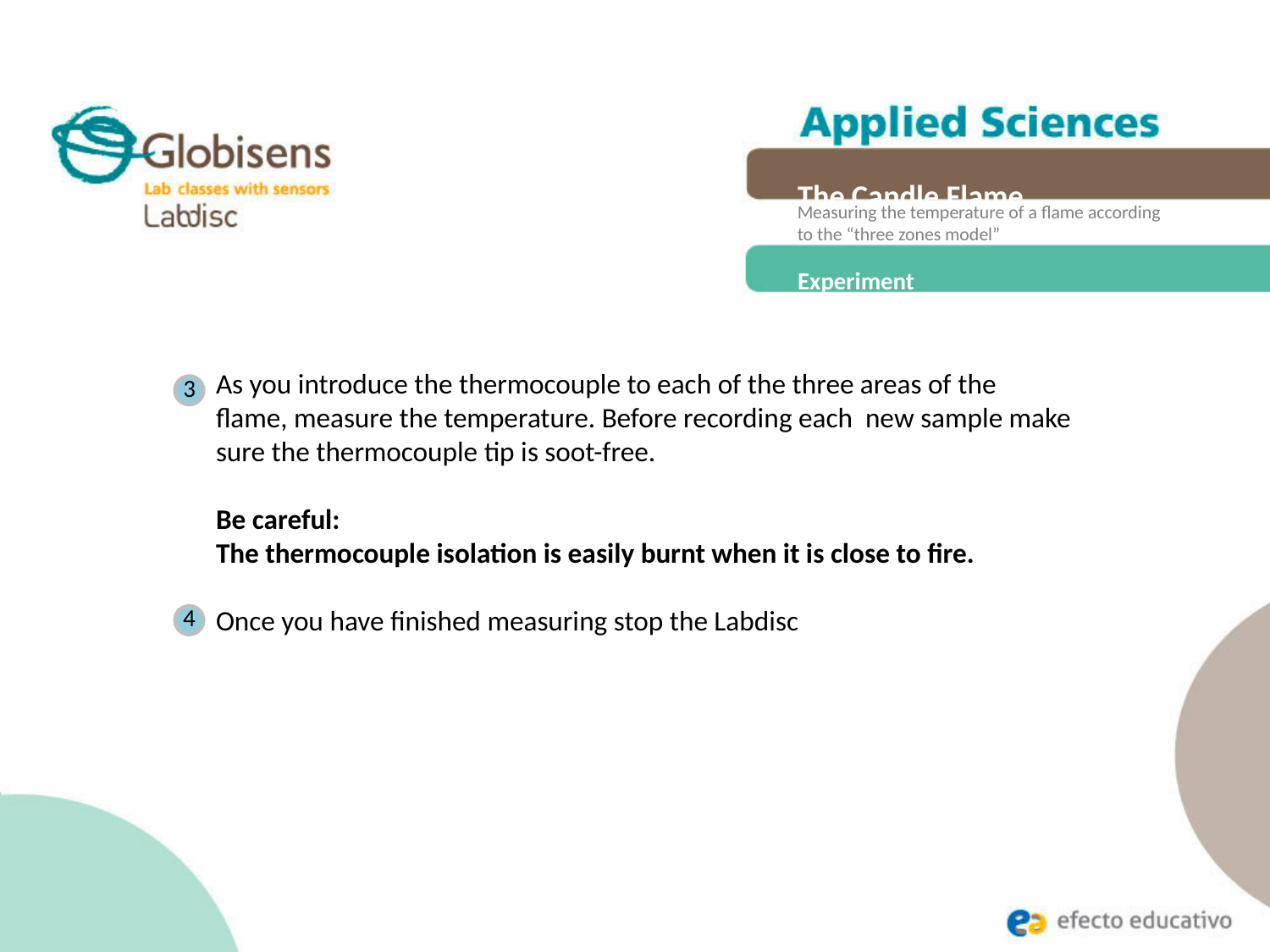

The Candle Flame
Measuring the temperature of a flame according
to the “three zones model”
Experiment

As you introduce the thermocouple to each of the three areas of the flame, measure the temperature. Before recording each  new sample make sure the thermocouple tip is soot-free.

Be careful:
The thermocouple isolation is easily burnt when it is close to fire.

Once you have finished measuring stop the Labdisc

 3

 4